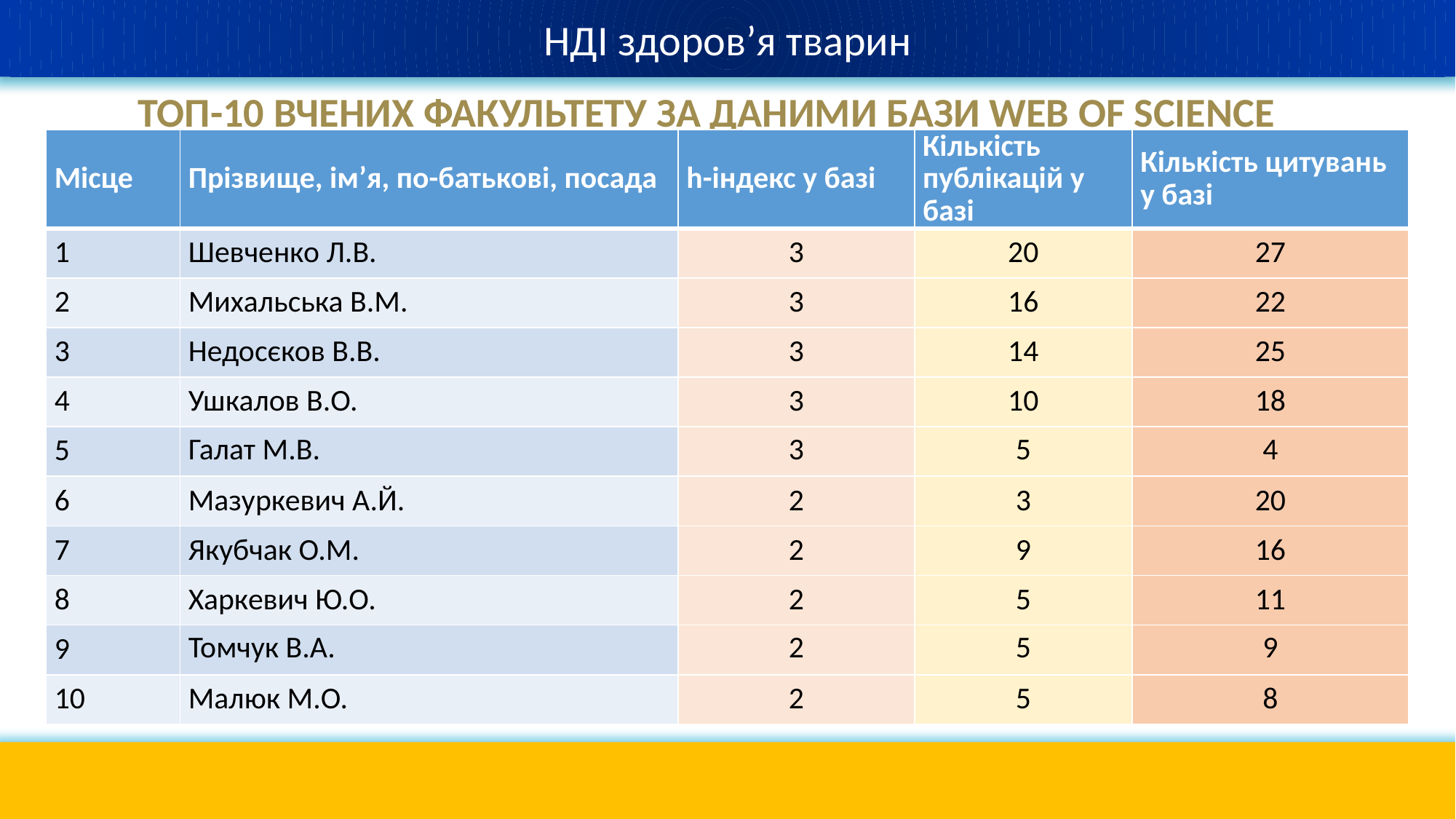

НДІ здоров’я тварин
# ТОП-10 ВЧЕНИХ ФАКУЛЬТЕТУ ЗА ДАНИМИ БАЗИ WEB OF SCIENCE
| Місце | Прізвище, ім’я, по-батькові, посада | h-індекс у базі | Кількість публікацій у базі | Кількість цитувань у базі |
| --- | --- | --- | --- | --- |
| 1 | Шевченко Л.В. | 3 | 20 | 27 |
| 2 | Михальська В.М. | 3 | 16 | 22 |
| 3 | Недосєков В.В. | 3 | 14 | 25 |
| 4 | Ушкалов В.О. | 3 | 10 | 18 |
| 5 | Галат М.В. | 3 | 5 | 4 |
| 6 | Мазуркевич А.Й. | 2 | 3 | 20 |
| 7 | Якубчак О.М. | 2 | 9 | 16 |
| 8 | Харкевич Ю.О. | 2 | 5 | 11 |
| 9 | Томчук В.А. | 2 | 5 | 9 |
| 10 | Малюк М.О. | 2 | 5 | 8 |